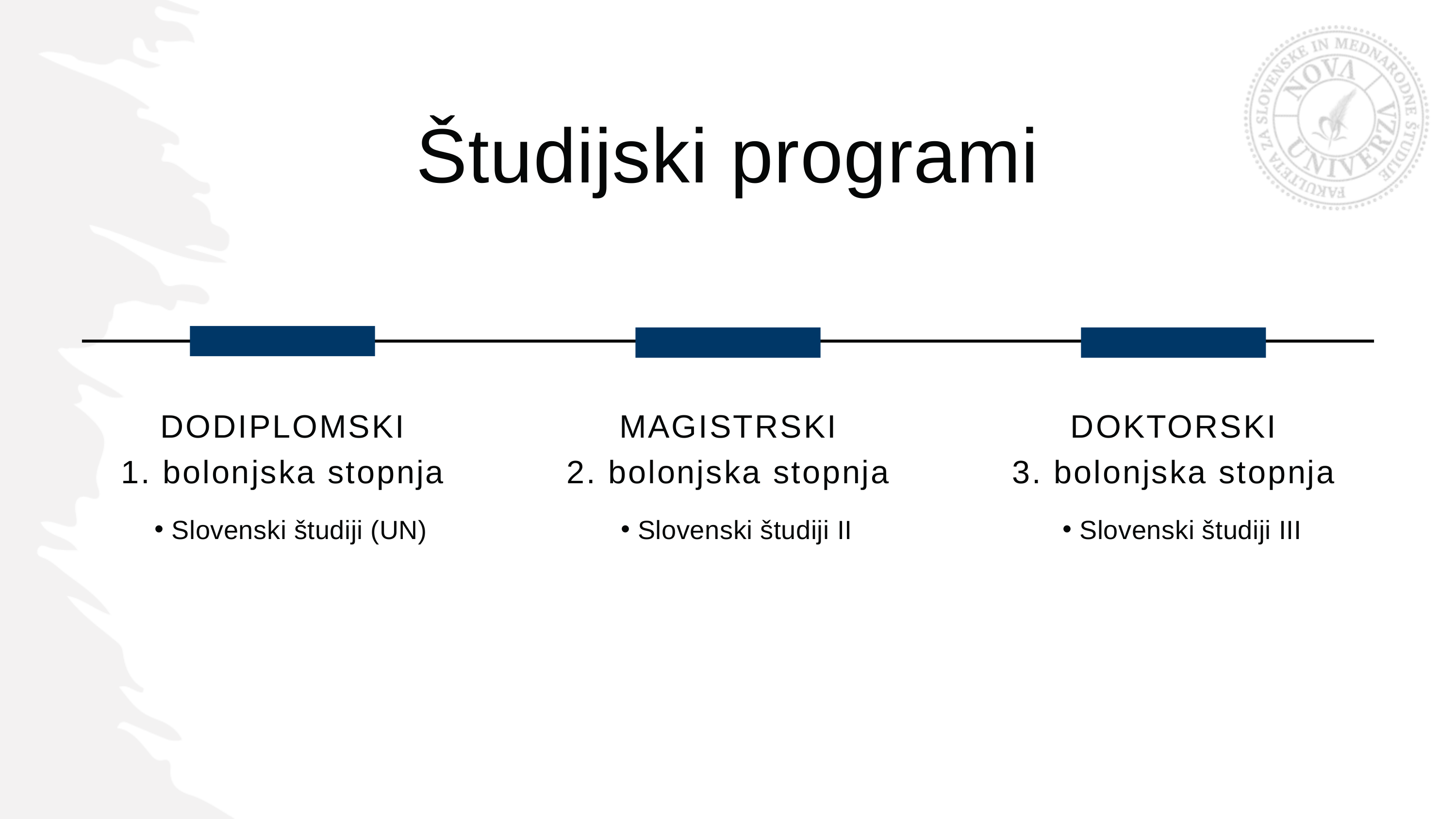

Študijski programi

DODIPLOMSKI
1. bolonjska stopnja
Slovenski študiji (UN)
MAGISTRSKI
2. bolonjska stopnja
Slovenski študiji II
DOKTORSKI
3. bolonjska stopnja
Slovenski študiji III